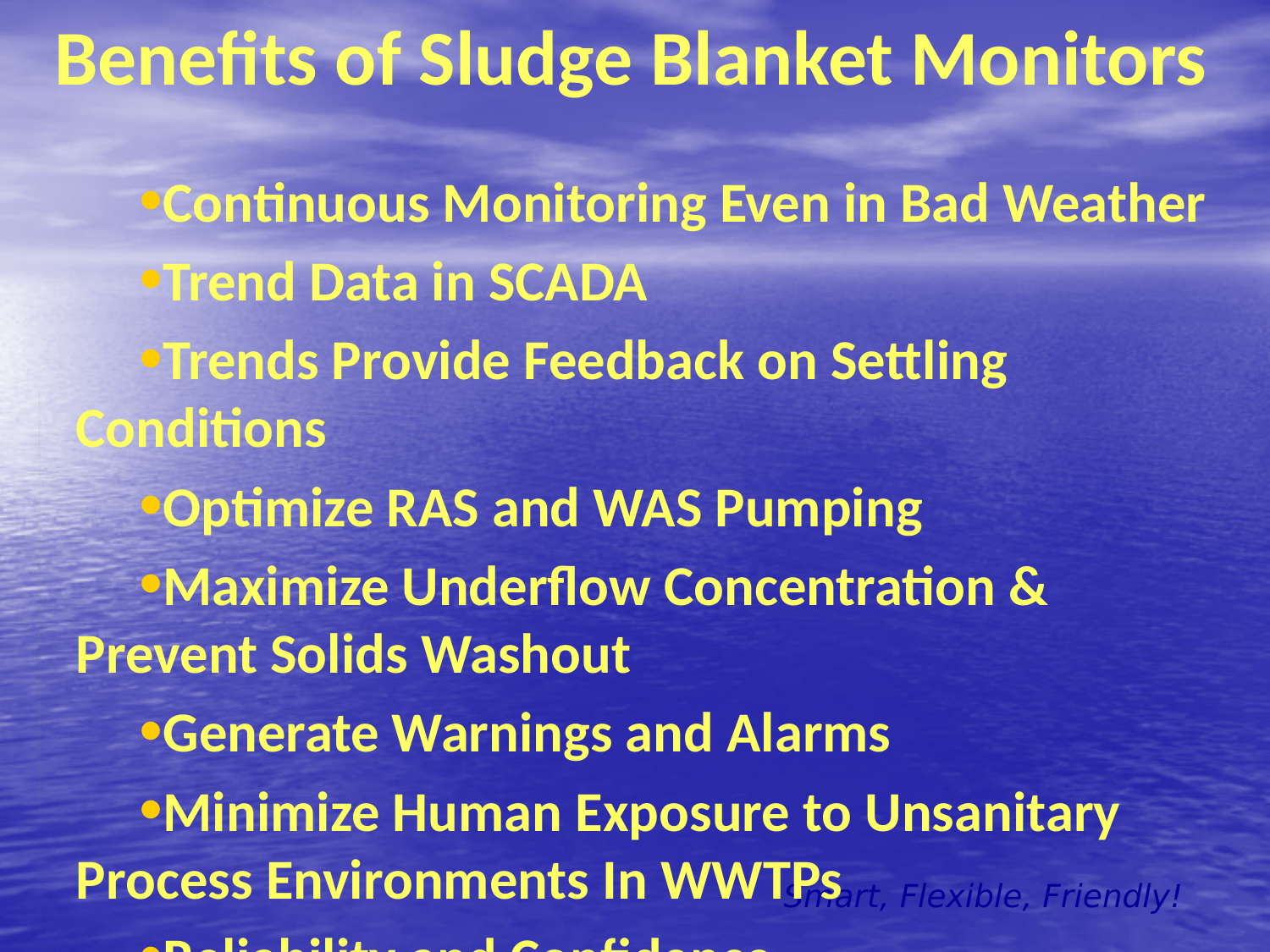

Benefits of Sludge Blanket Monitors

Continuous Monitoring Even in Bad Weather
Trend Data in SCADA
Trends Provide Feedback on Settling Conditions
Optimize RAS and WAS Pumping
Maximize Underflow Concentration & 	Prevent Solids Washout
Generate Warnings and Alarms
Minimize Human Exposure to Unsanitary 	Process Environments In WWTPs
Reliability and Confidence

Compare Trends - Gain Insights

Smart, Flexible, Friendly!